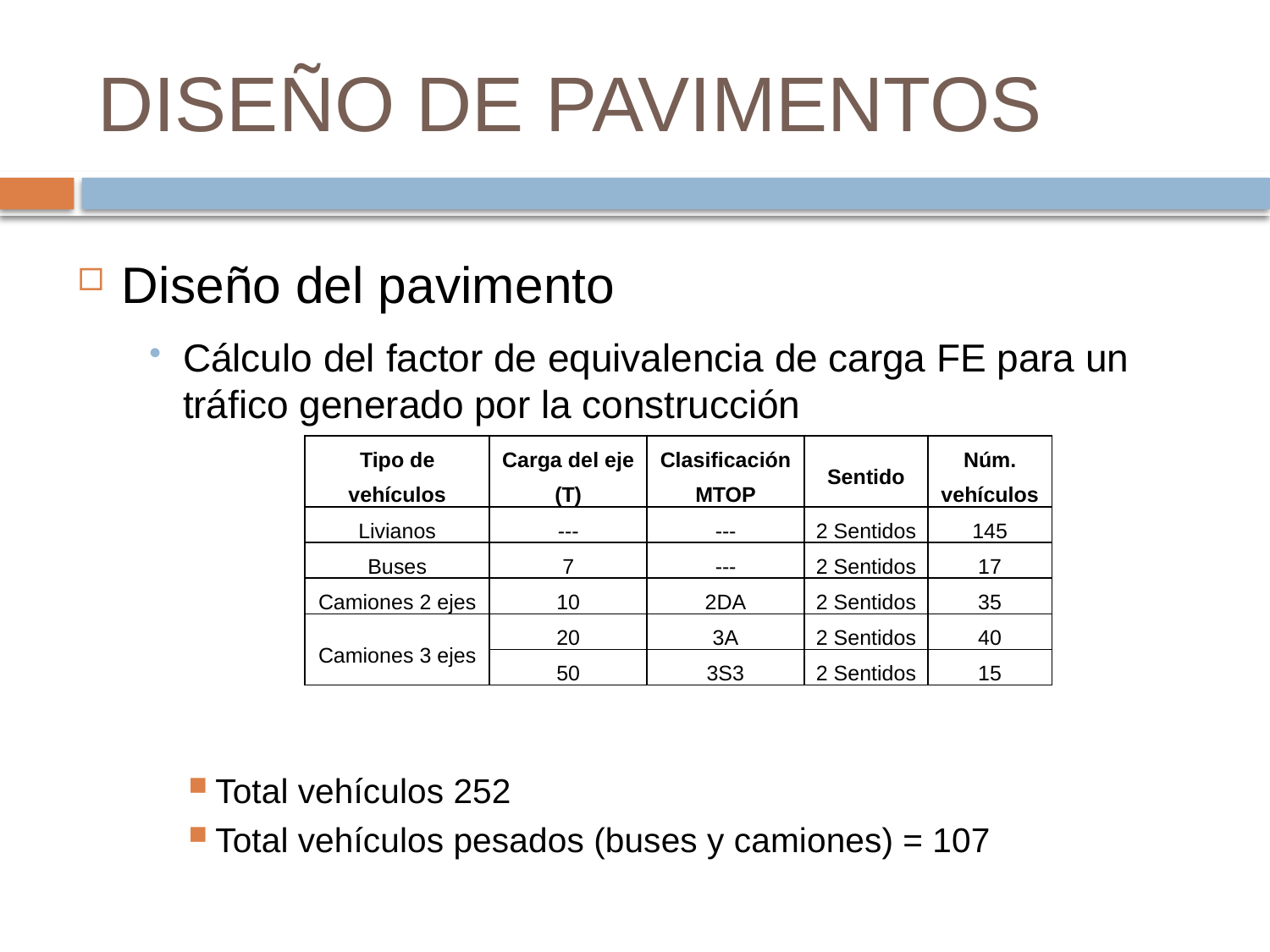

# DISEÑO DE PAVIMENTOS
Diseño del pavimento

Cálculo del factor de equivalencia de carga FE para un tráfico generado por la construcción

Total vehículos 252
Total vehículos pesados (buses y camiones) = 107

| Tipo de vehículos | Carga del eje (T) | Clasificación MTOP | Sentido | Núm. vehículos |
| --- | --- | --- | --- | --- |
| Livianos | --- | --- | 2 Sentidos | 145 |
| Buses | 7 | --- | 2 Sentidos | 17 |
| Camiones 2 ejes | 10 | 2DA | 2 Sentidos | 35 |
| Camiones 3 ejes | 20 | 3A | 2 Sentidos | 40 |
|  | 50 | 3S3 | 2 Sentidos | 15 |